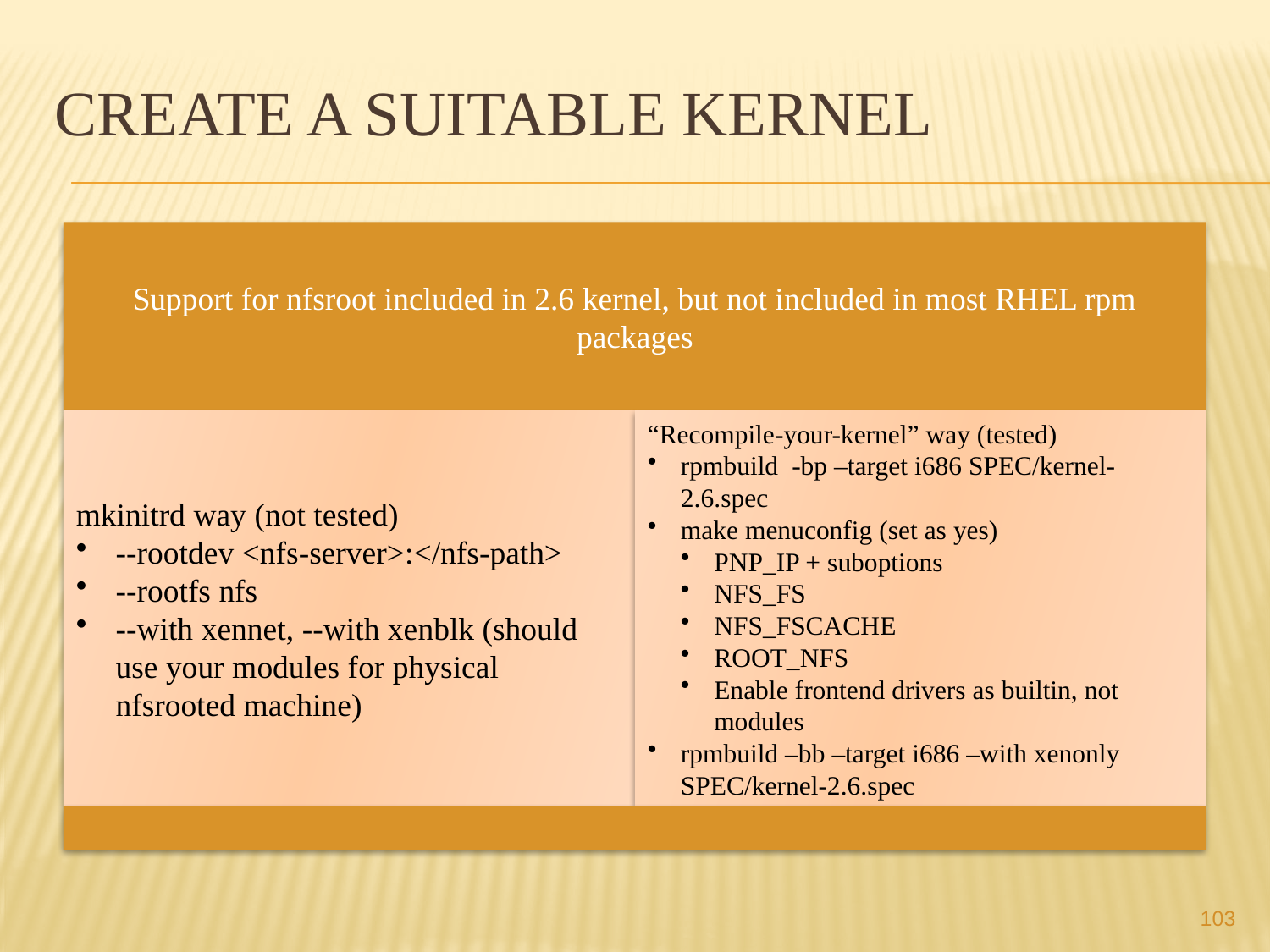

# Create a suitable kernel
Support for nfsroot included in 2.6 kernel, but not included in most RHEL rpm packages
mkinitrd way (not tested)
--rootdev <nfs-server>:</nfs-path>
--rootfs nfs
--with xennet, --with xenblk (should use your modules for physical nfsrooted machine)
“Recompile-your-kernel” way (tested)
rpmbuild  -bp –target i686 SPEC/kernel-2.6.spec
make menuconfig (set as yes)
PNP_IP + suboptions
NFS_FS
NFS_FSCACHE
ROOT_NFS
Enable frontend drivers as builtin, not modules
rpmbuild –bb –target i686 –with xenonly SPEC/kernel-2.6.spec
103